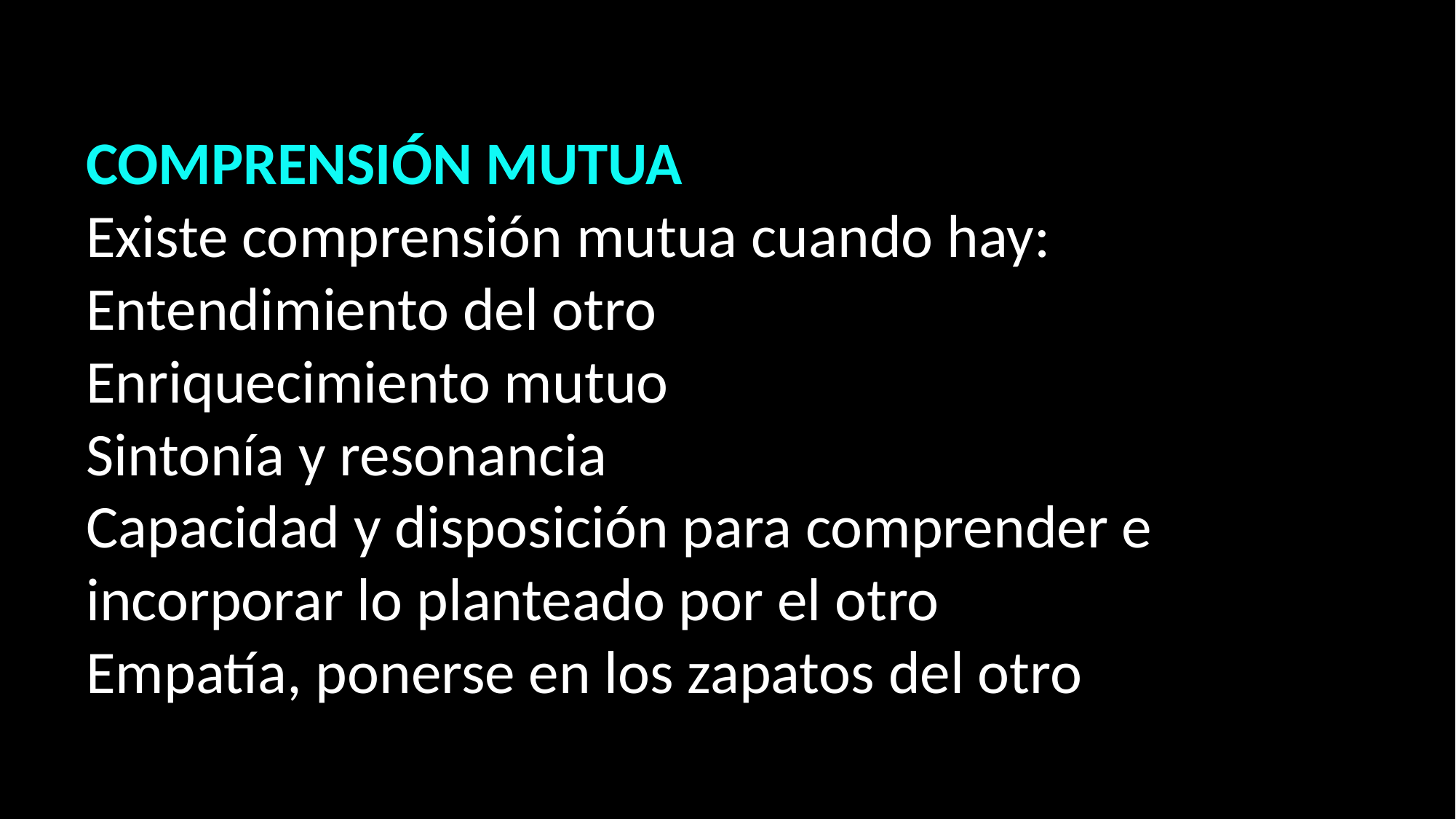

COMPRENSIÓN MUTUA
Existe comprensión mutua cuando hay: Entendimiento del otro
Enriquecimiento mutuo
Sintonía y resonancia
Capacidad y disposición para comprender e incorporar lo planteado por el otro
Empatía, ponerse en los zapatos del otro